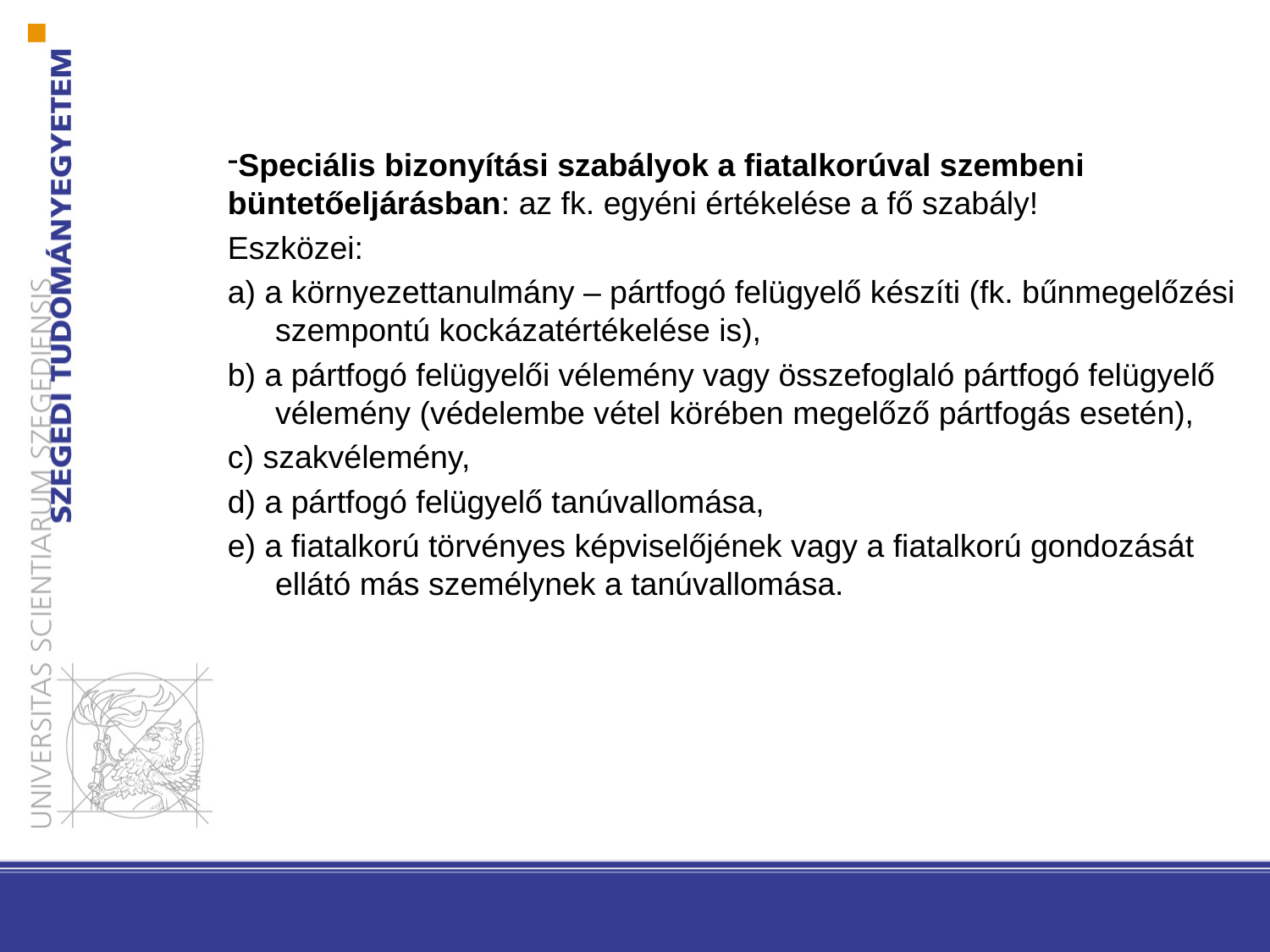

Speciális bizonyítási szabályok a fiatalkorúval szembeni büntetőeljárásban: az fk. egyéni értékelése a fő szabály!
Eszközei:
a) a környezettanulmány – pártfogó felügyelő készíti (fk. bűnmegelőzési szempontú kockázatértékelése is),
b) a pártfogó felügyelői vélemény vagy összefoglaló pártfogó felügyelő vélemény (védelembe vétel körében megelőző pártfogás esetén),
c) szakvélemény,
d) a pártfogó felügyelő tanúvallomása,
e) a fiatalkorú törvényes képviselőjének vagy a fiatalkorú gondozását ellátó más személynek a tanúvallomása.